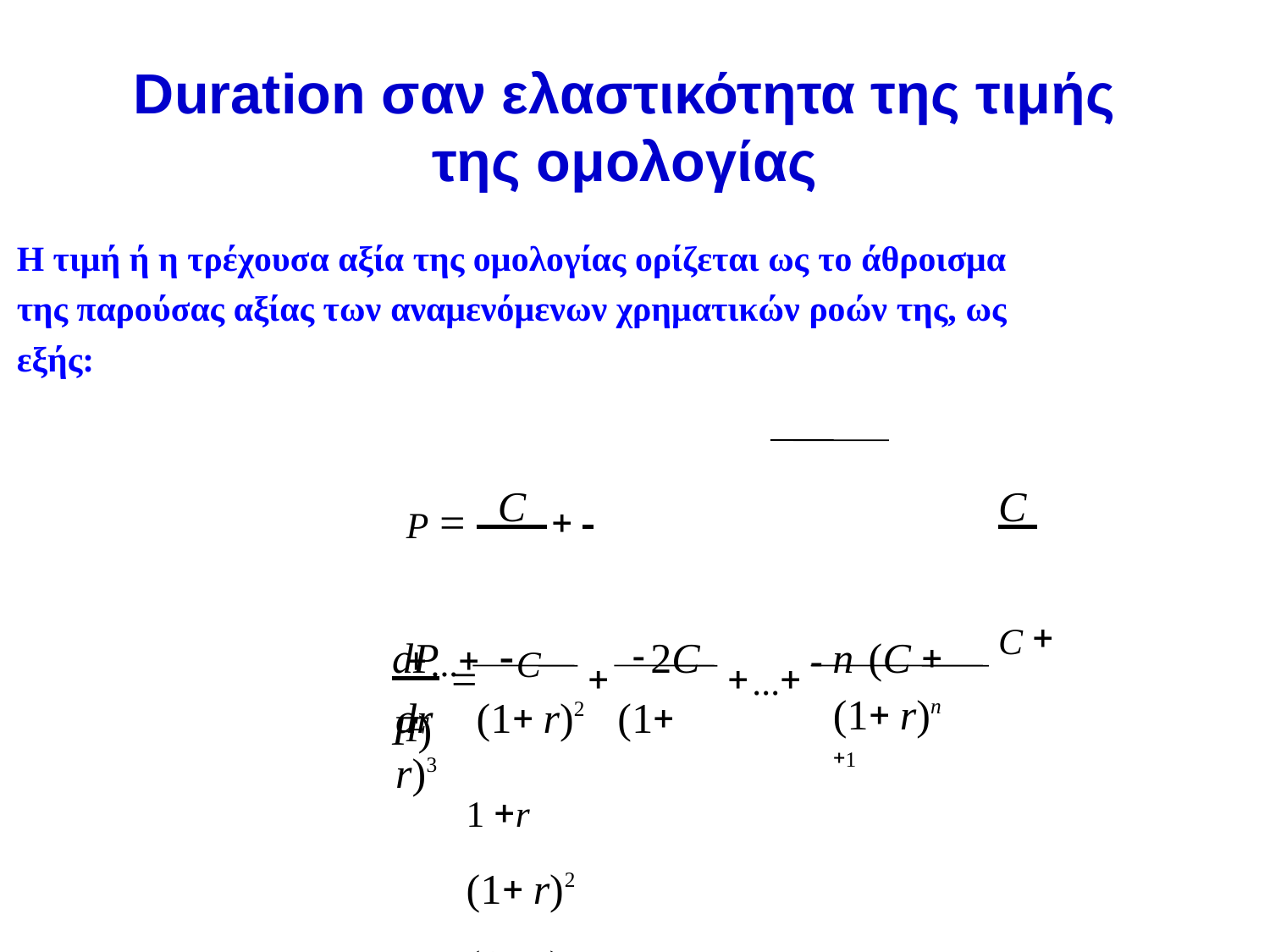

# Duration σαν ελαστικότητα της τιμής
της ομολογίας
Η τιμή ή η τρέχουσα αξία της ομολογίας ορίζεται ως το άθροισμα της παρούσας αξίας των αναμενόμενων χρηματικών ροών της, ως εξής:

P =   C  +  	C 	+...+	C + F
1 +r	(1+ r)2	(1+ r)n
H μεταβολή της αξίας του ομολόγου σε μια μικρή μεταβολή του επιτοκίου, dr,
υπολογίζεται από την πρώτη παράγωγο της τιμής ως προς το επιτόκιο:

dP =	+	−2C	+...+ − n (C + F)
−C

(1+ r)n  +1
dr	(1+ r)2	(1+ r)3